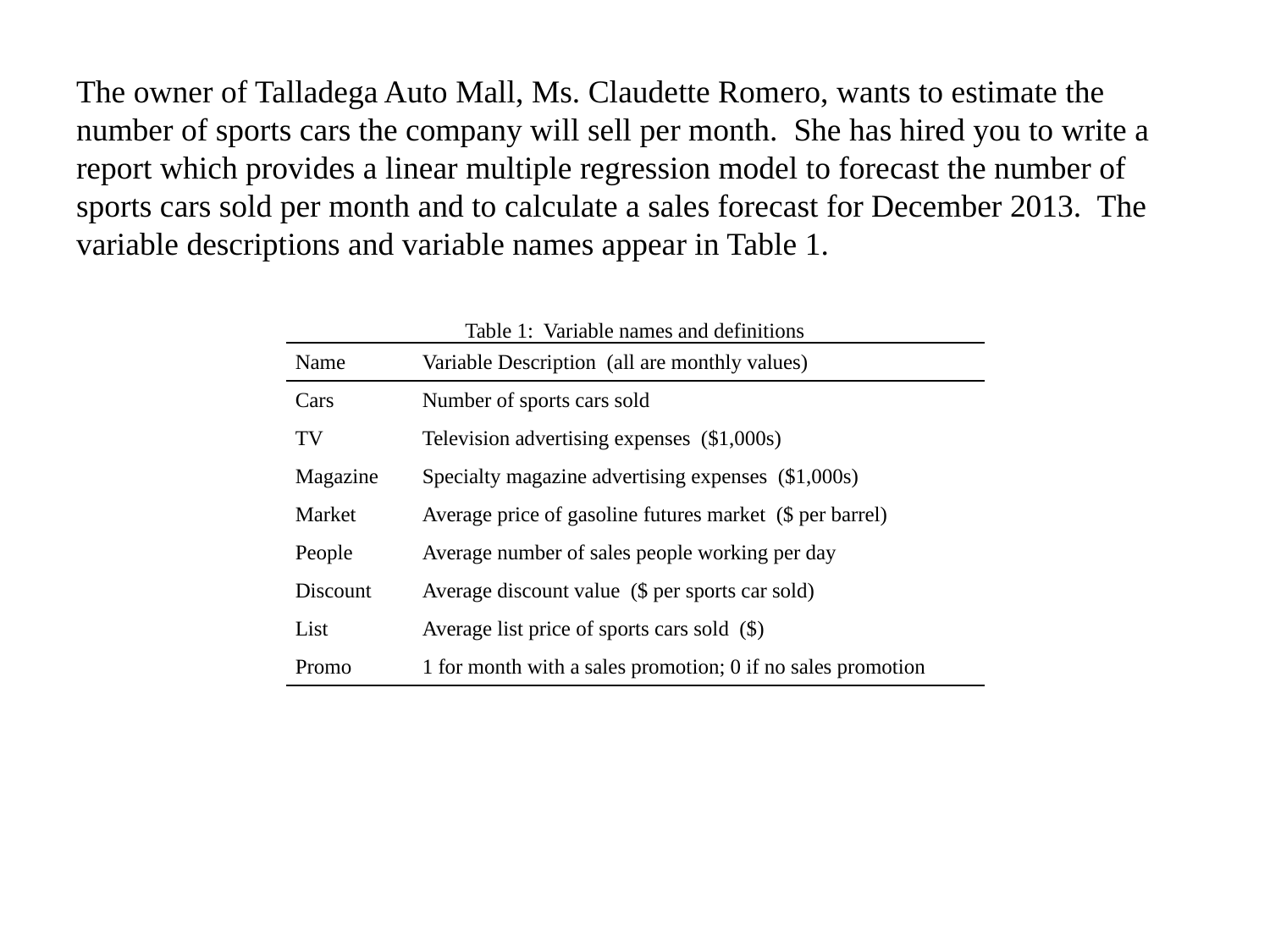

The owner of Talladega Auto Mall, Ms. Claudette Romero, wants to estimate the number of sports cars the company will sell per month.  She has hired you to write a report which provides a linear multiple regression model to forecast the number of sports cars sold per month and to calculate a sales forecast for December 2013.  The variable descriptions and variable names appear in Table 1.
| Table 1: Variable names and definitions |  |
| --- | --- |
| Name | Variable Description (all are monthly values) |
| Cars | Number of sports cars sold |
| TV | Television advertising expenses ($1,000s) |
| Magazine | Specialty magazine advertising expenses ($1,000s) |
| Market | Average price of gasoline futures market ($ per barrel) |
| People | Average number of sales people working per day |
| Discount | Average discount value ($ per sports car sold) |
| List | Average list price of sports cars sold ($) |
| Promo | 1 for month with a sales promotion; 0 if no sales promotion |